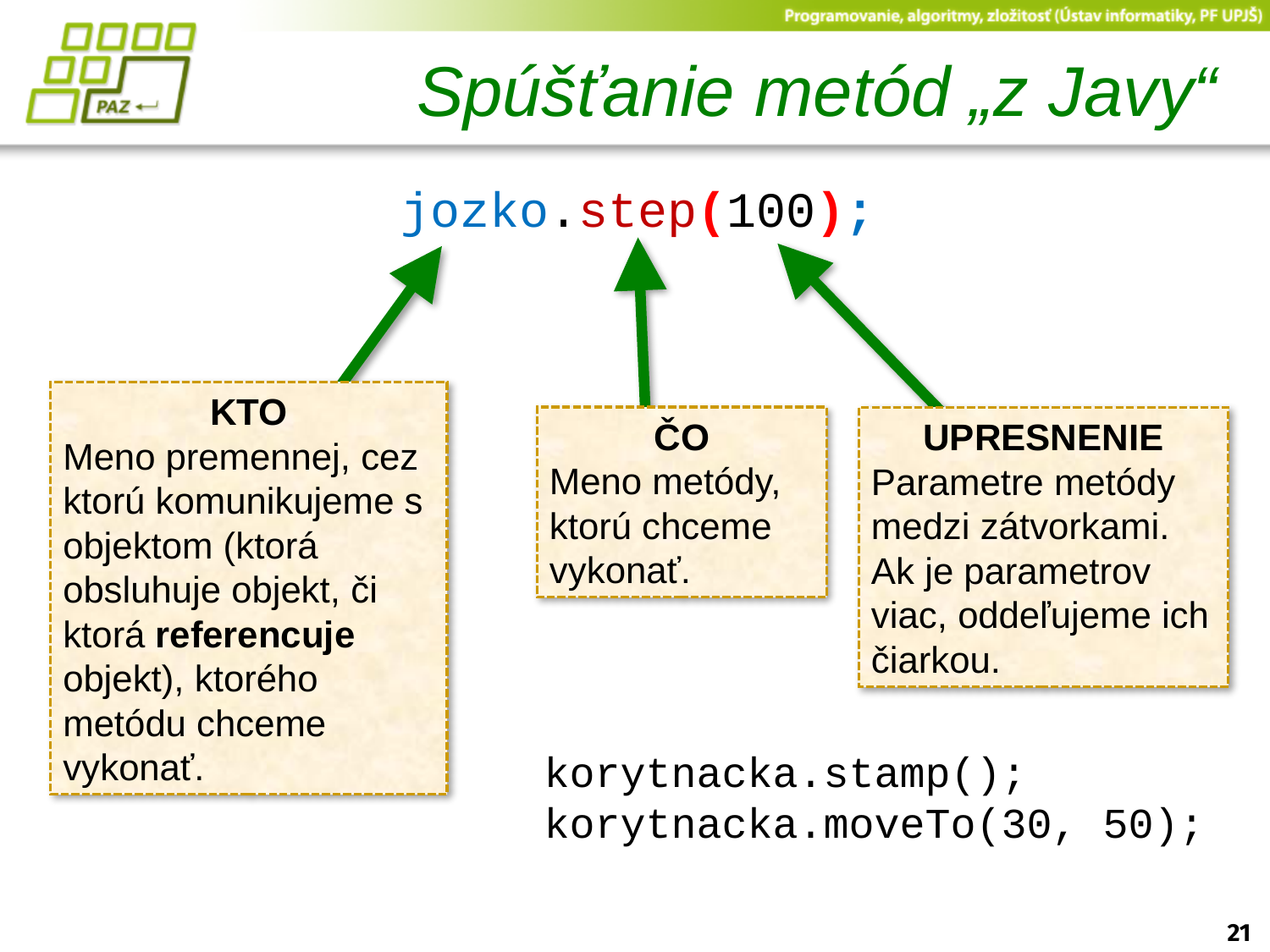

# Spúšťanie metód „z Javy“
jozko.step(100);

KTO
Meno premennej, cez ktorú komunikujeme s objektom (ktorá obsluhuje objekt, či ktorá referencuje objekt), ktorého metódu chceme vykonať.
ČO
Meno metódy, ktorú chceme vykonať.
UPRESNENIE
Parametre metódy medzi zátvorkami. Ak je parametrov viac, oddeľujeme ich čiarkou.
korytnacka.stamp();
korytnacka.moveTo(30, 50);